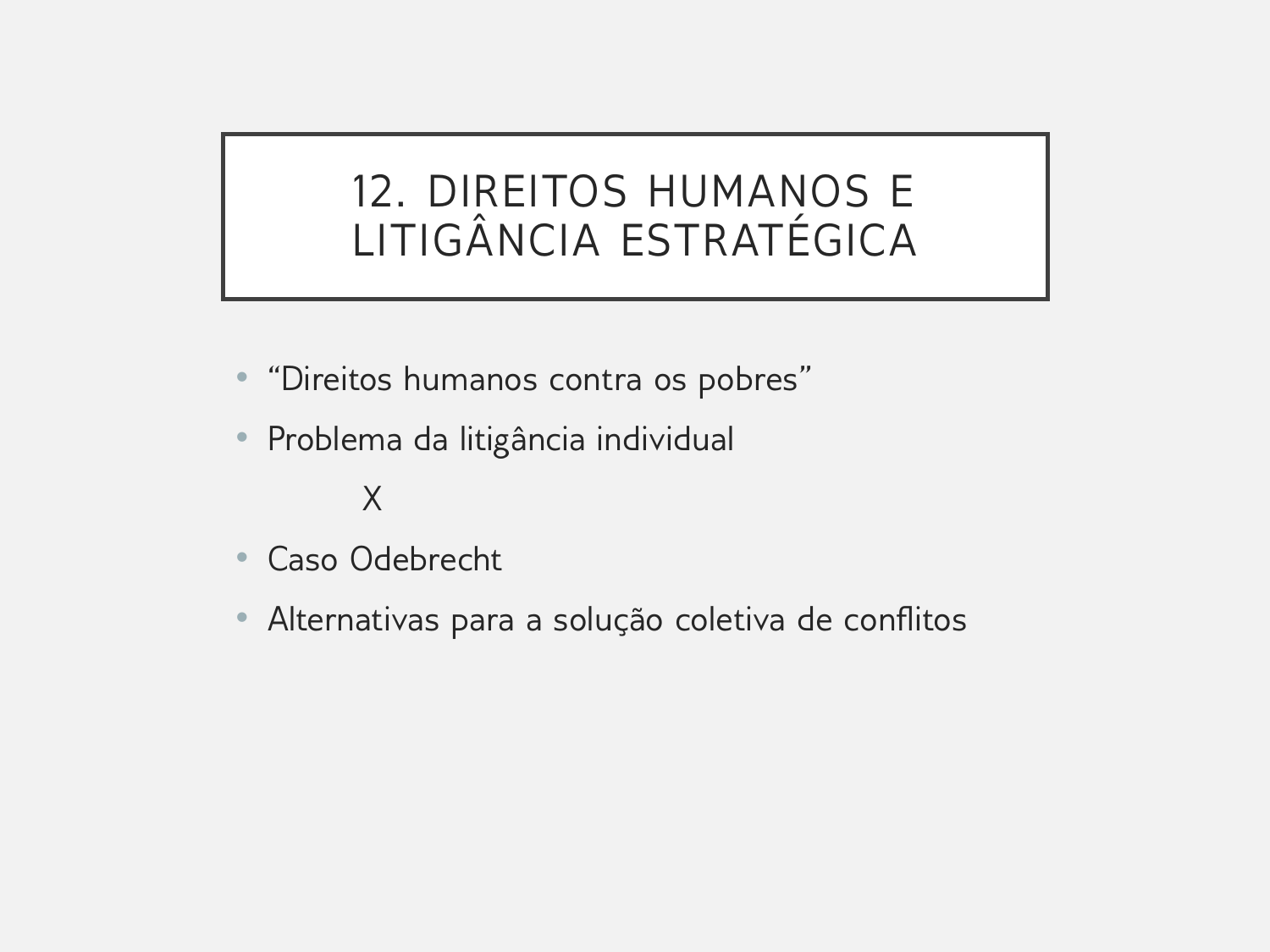

# 12. Direitos humanos e Litigância estratégica
“Direitos humanos contra os pobres”
Problema da litigância individual
	X
Caso Odebrecht
Alternativas para a solução coletiva de conflitos